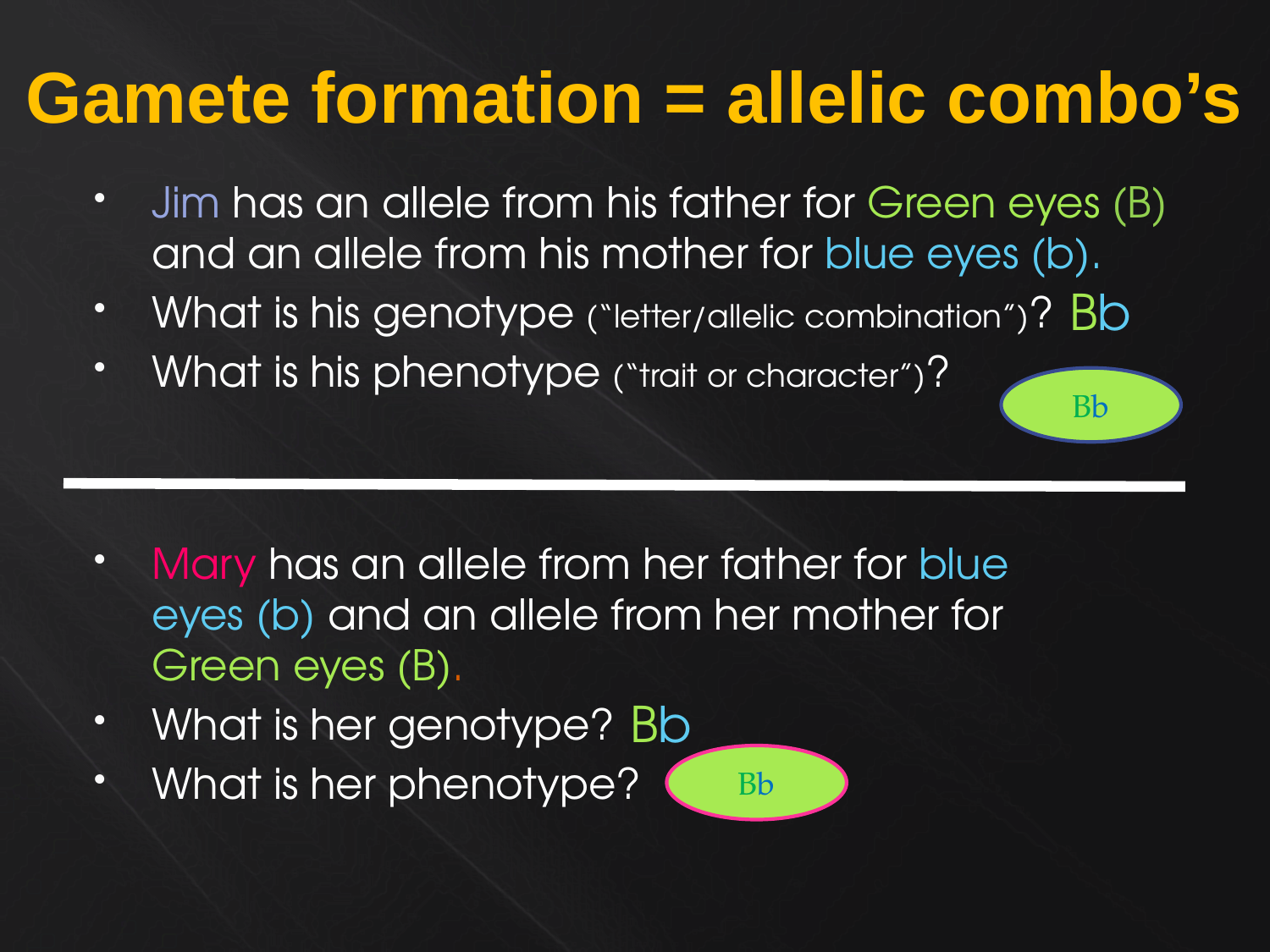

# Gamete formation = allelic combo’s
Jim has an allele from his father for Green eyes (B) and an allele from his mother for blue eyes (b).
What is his genotype (“letter/allelic combination”)?
What is his phenotype (“trait or character”)?
Bb
Bb
Mary has an allele from her father for blue eyes (b) and an allele from her mother for Green eyes (B).
What is her genotype?
What is her phenotype?
Bb
Bb